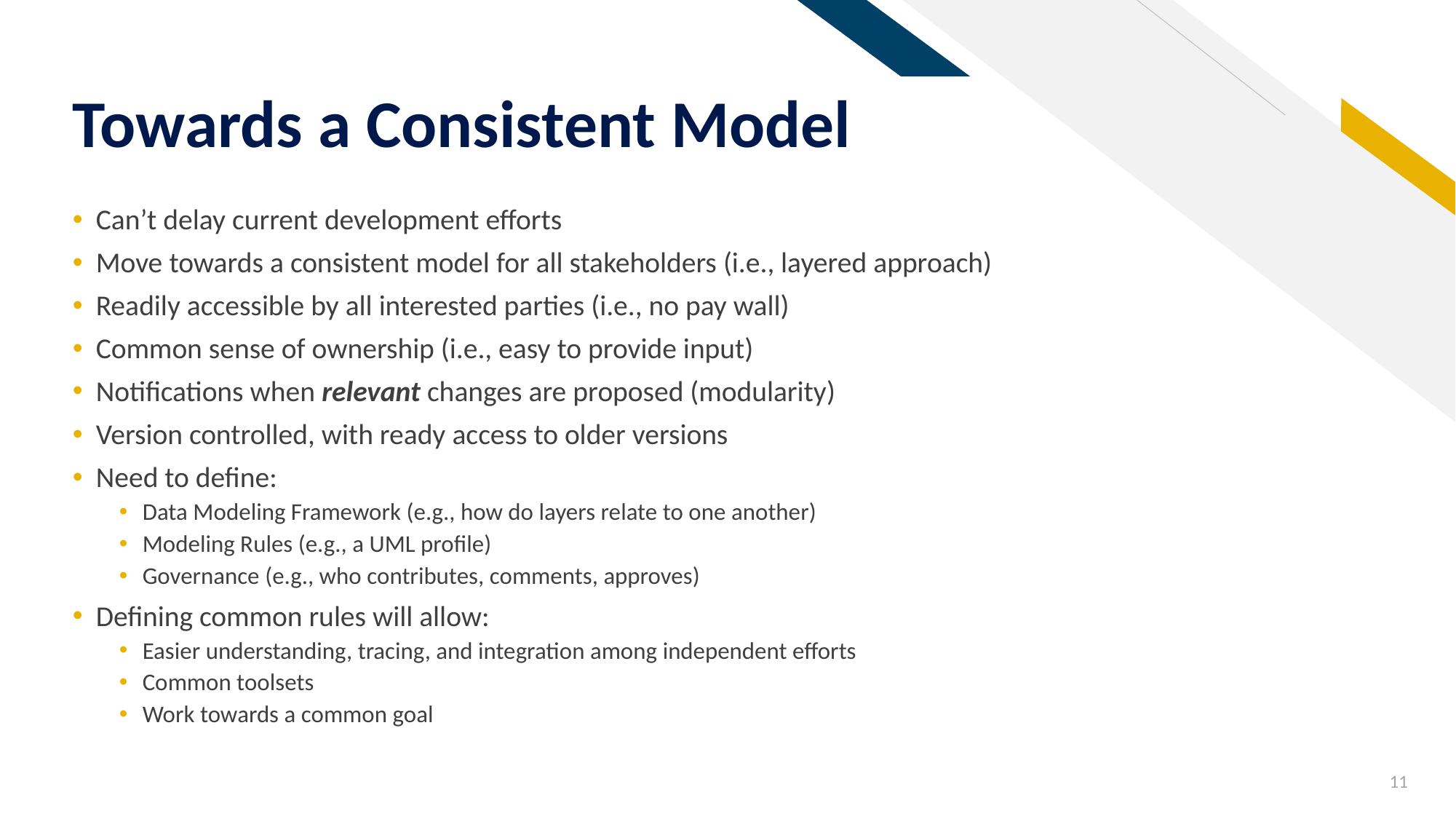

# Towards a Consistent Model
Can’t delay current development efforts
Move towards a consistent model for all stakeholders (i.e., layered approach)
Readily accessible by all interested parties (i.e., no pay wall)
Common sense of ownership (i.e., easy to provide input)
Notifications when relevant changes are proposed (modularity)
Version controlled, with ready access to older versions
Need to define:
Data Modeling Framework (e.g., how do layers relate to one another)
Modeling Rules (e.g., a UML profile)
Governance (e.g., who contributes, comments, approves)
Defining common rules will allow:
Easier understanding, tracing, and integration among independent efforts
Common toolsets
Work towards a common goal

11